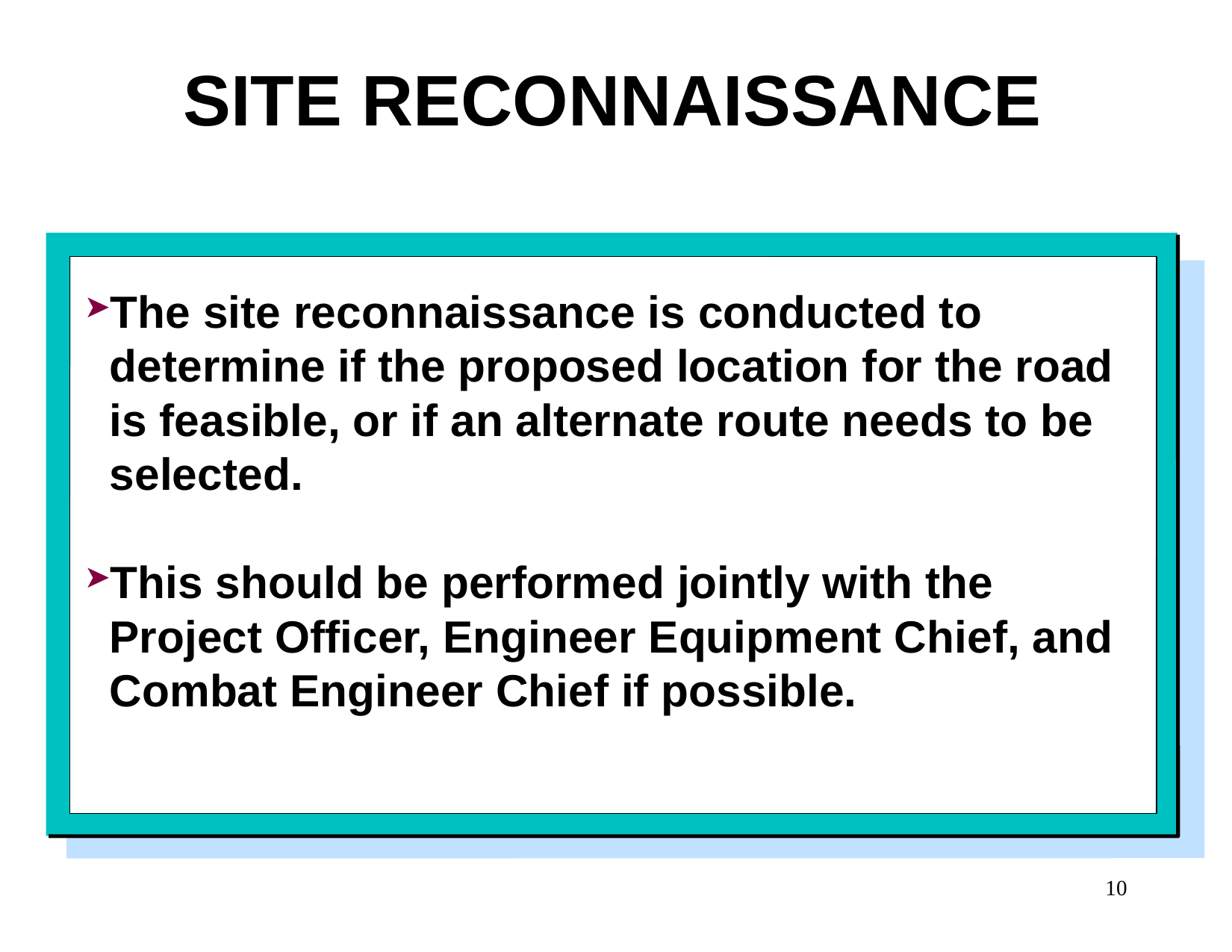

SITE RECONNAISSANCE

The site reconnaissance is conducted to determine if the proposed location for the road is feasible, or if an alternate route needs to be selected.
This should be performed jointly with the Project Officer, Engineer Equipment Chief, and Combat Engineer Chief if possible.
10